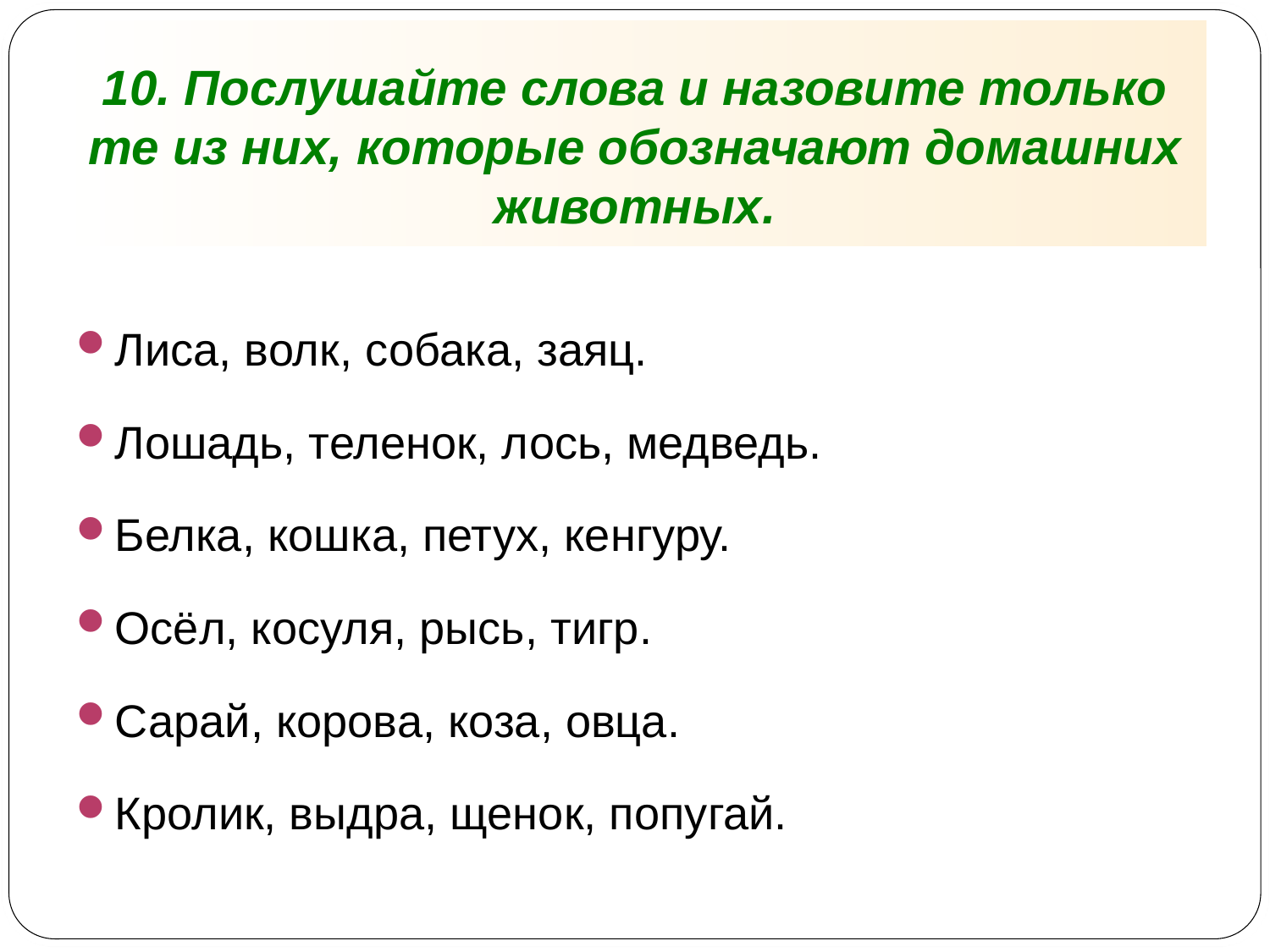

# 10. Послушайте слова и назовите только те из них, которые обозначают домашних животных.
Лиса, волк, собака, заяц.
Лошадь, теленок, лось, медведь.
Белка, кошка, петух, кенгуру.
Осёл, косуля, рысь, тигр.
Сарай, корова, коза, овца.
Кролик, выдра, щенок, попугай.